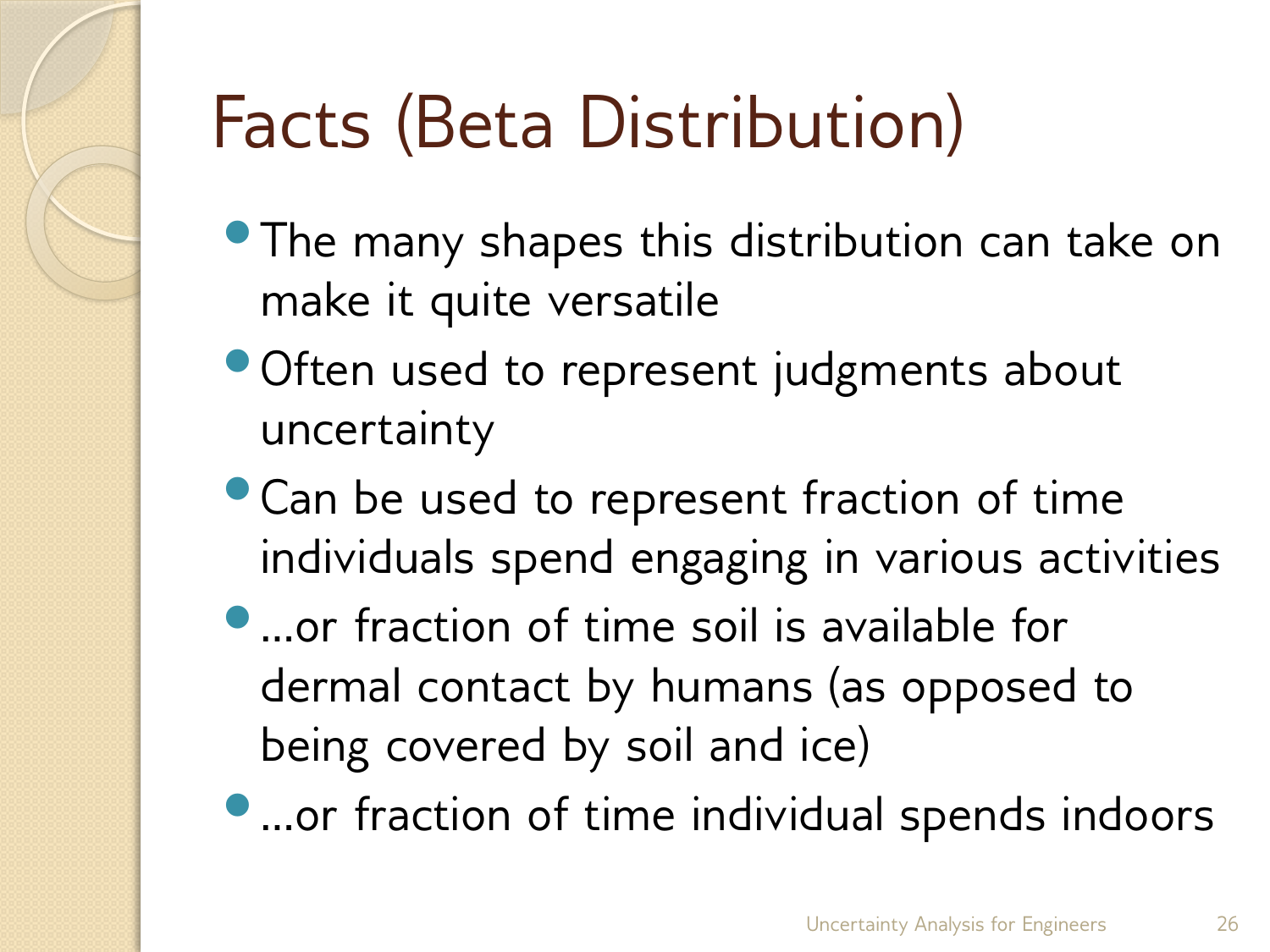

# Facts (Beta Distribution)
The many shapes this distribution can take on make it quite versatile
Often used to represent judgments about uncertainty
Can be used to represent fraction of time individuals spend engaging in various activities
…or fraction of time soil is available for dermal contact by humans (as opposed to being covered by soil and ice)
…or fraction of time individual spends indoors
Uncertainty Analysis for Engineers
26